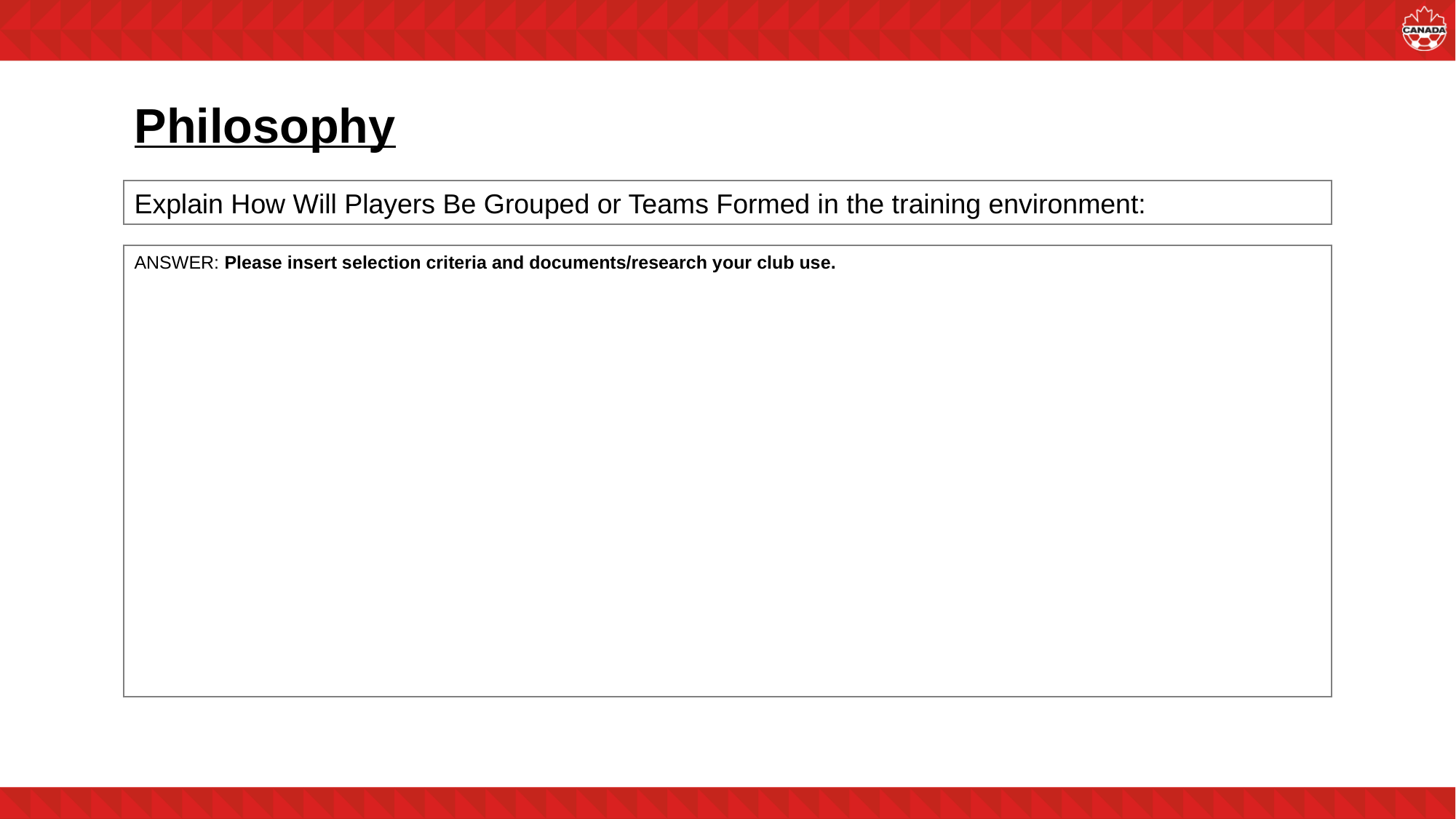

# Philosophy
Explain How Will Players Be Grouped or Teams Formed in the training environment:
ANSWER: Please insert selection criteria and documents/research your club use.